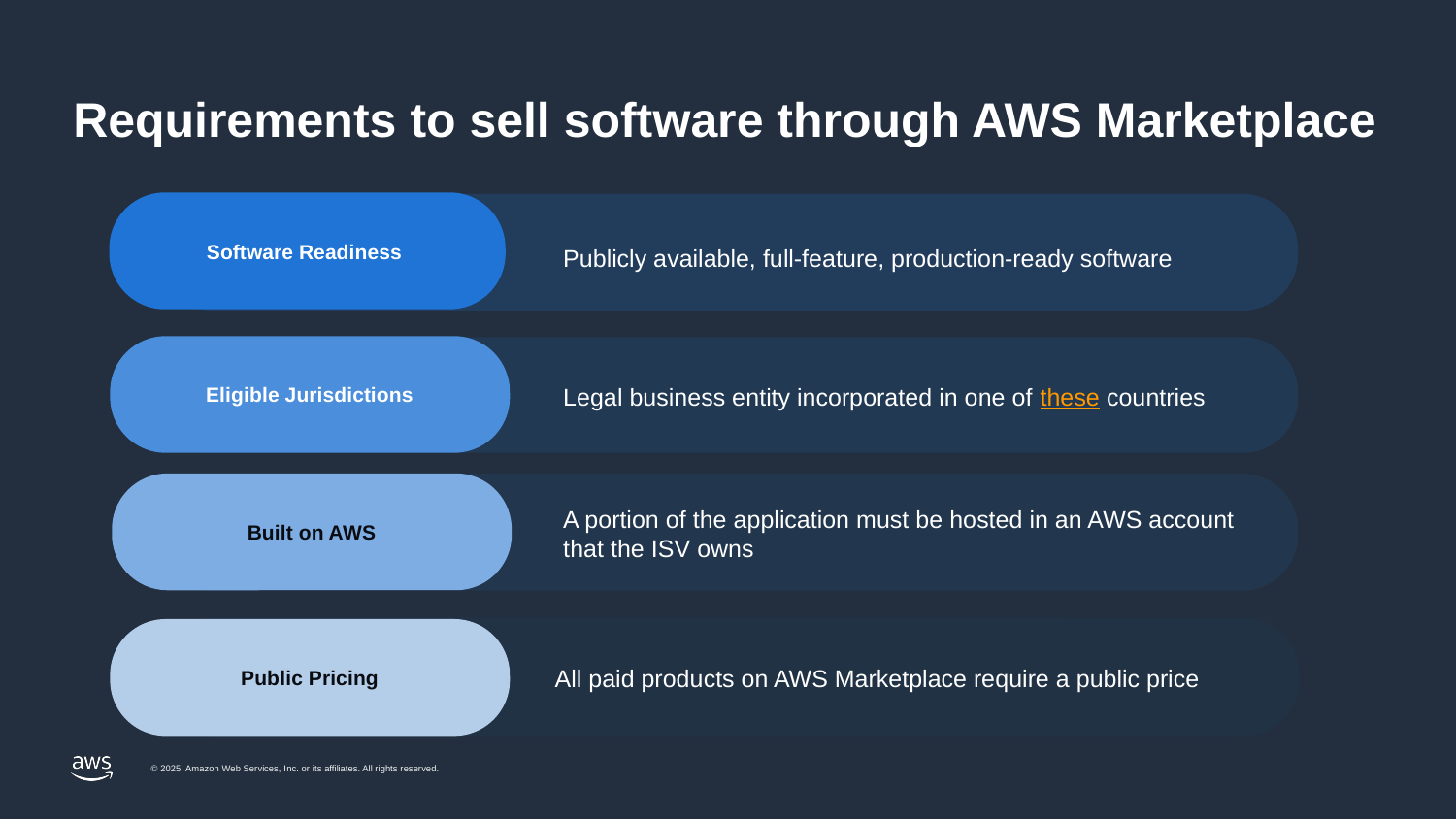

# Requirements to sell software through AWS Marketplace
Software Readiness

Publicly available, full-feature, production-ready software
Eligible Jurisdictions

Legal business entity incorporated in one of these countries

Built on AWS
A portion of the application must be hosted in an AWS account that the ISV owns

Public Pricing
All paid products on AWS Marketplace require a public price